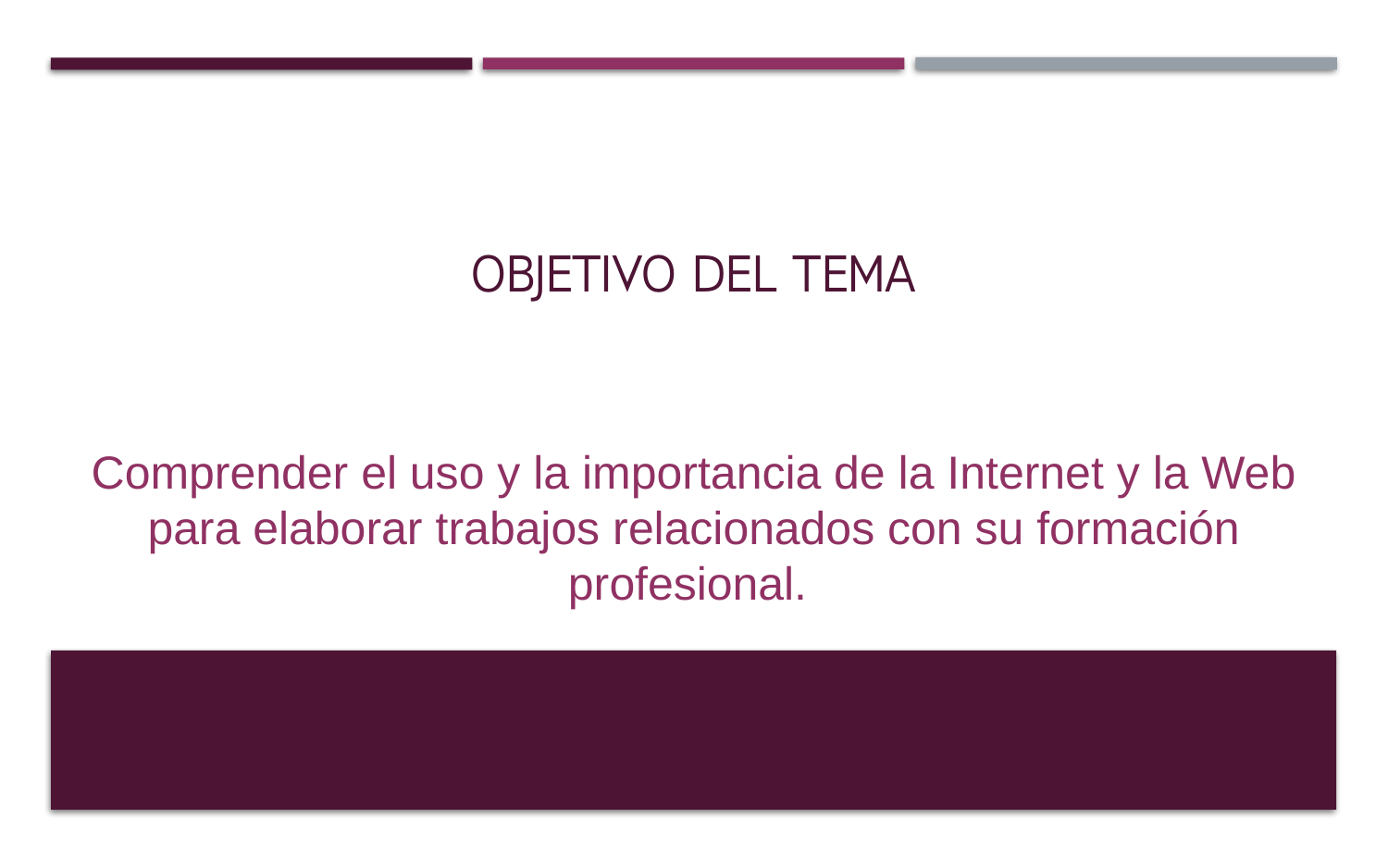

# OBJETIVO DEL tema
Comprender el uso y la importancia de la Internet y la Web para elaborar trabajos relacionados con su formación profesional.